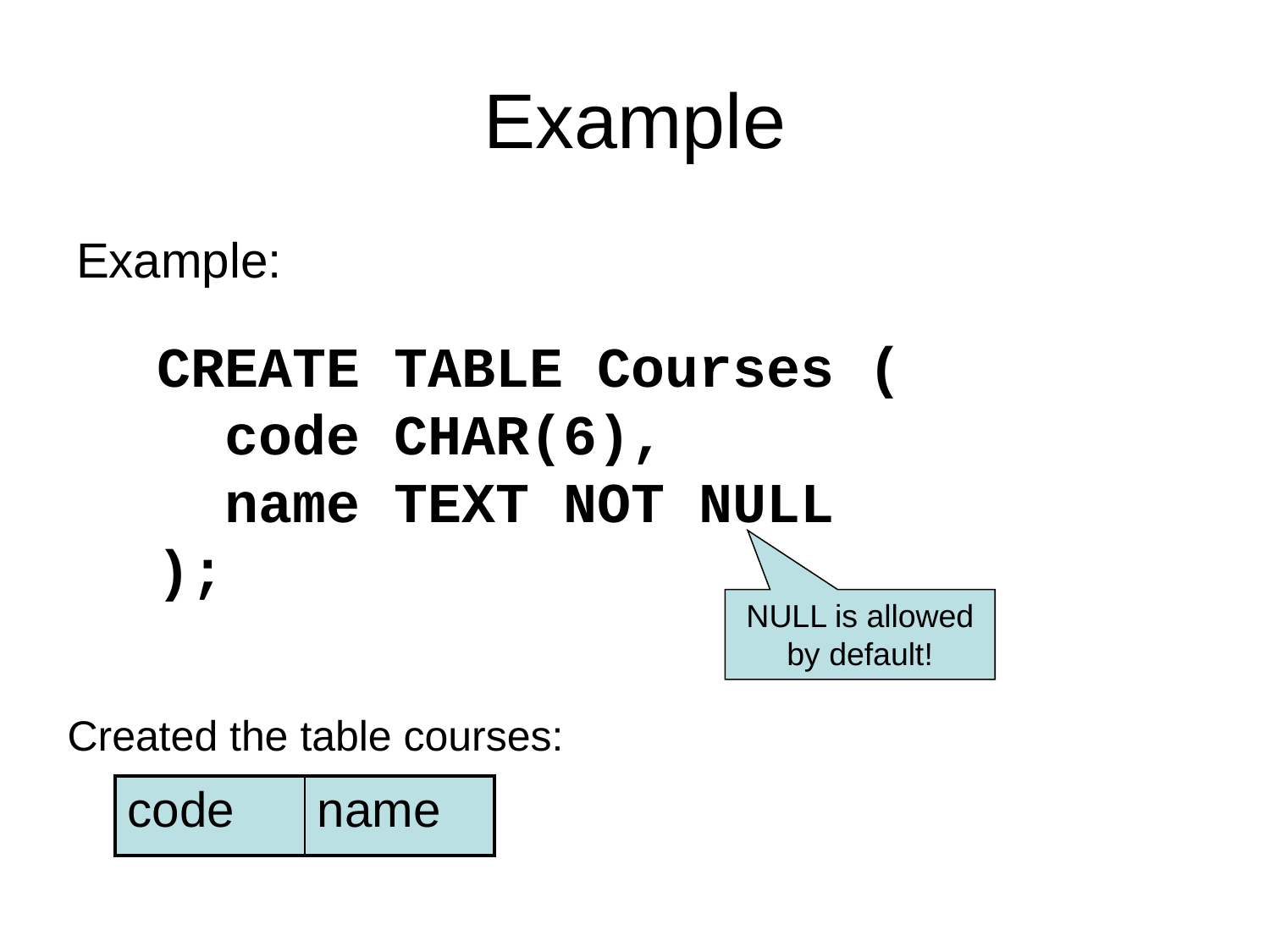

# Example
Example:
CREATE TABLE Courses (
  code CHAR(6),
  name TEXT NOT NULL
);
NULL is allowed by default!
Created the table courses:
| code | name |
| --- | --- |